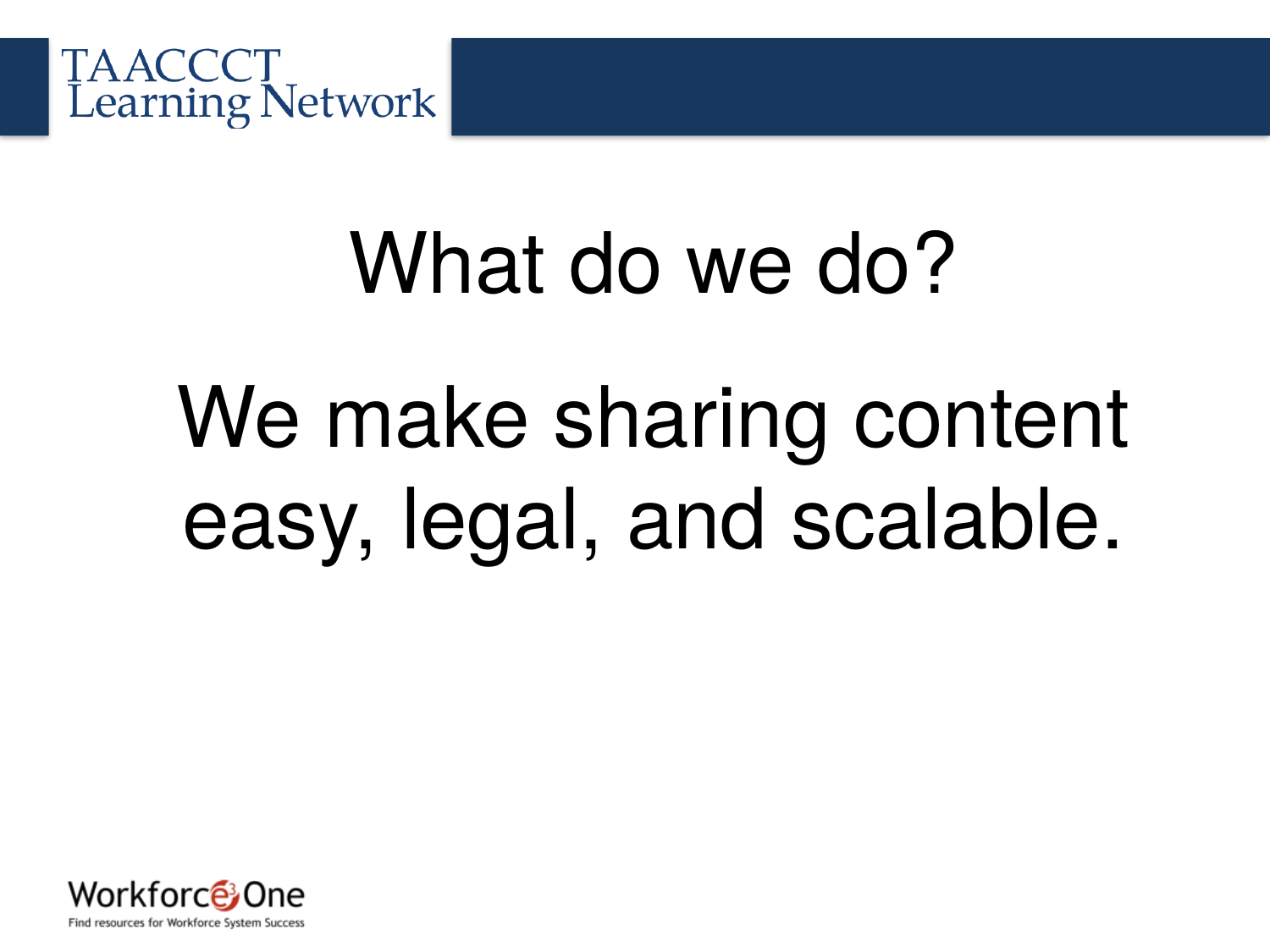

What do we do?
We make sharing content easy, legal, and scalable.